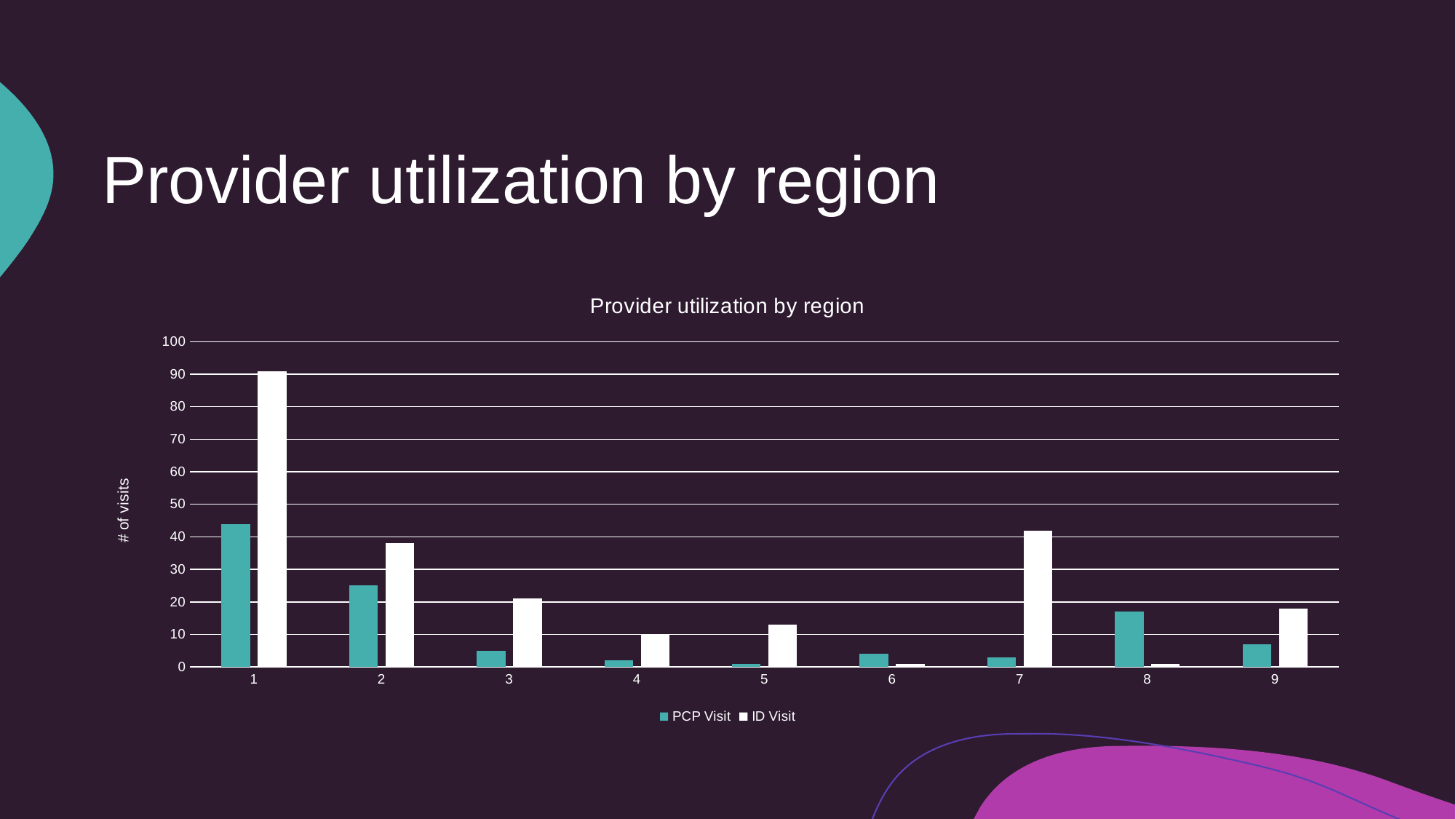

# Provider utilization by region

### Chart: Provider utilization by region

| Category | PCP Visit | ID Visit |
|---|---|---|